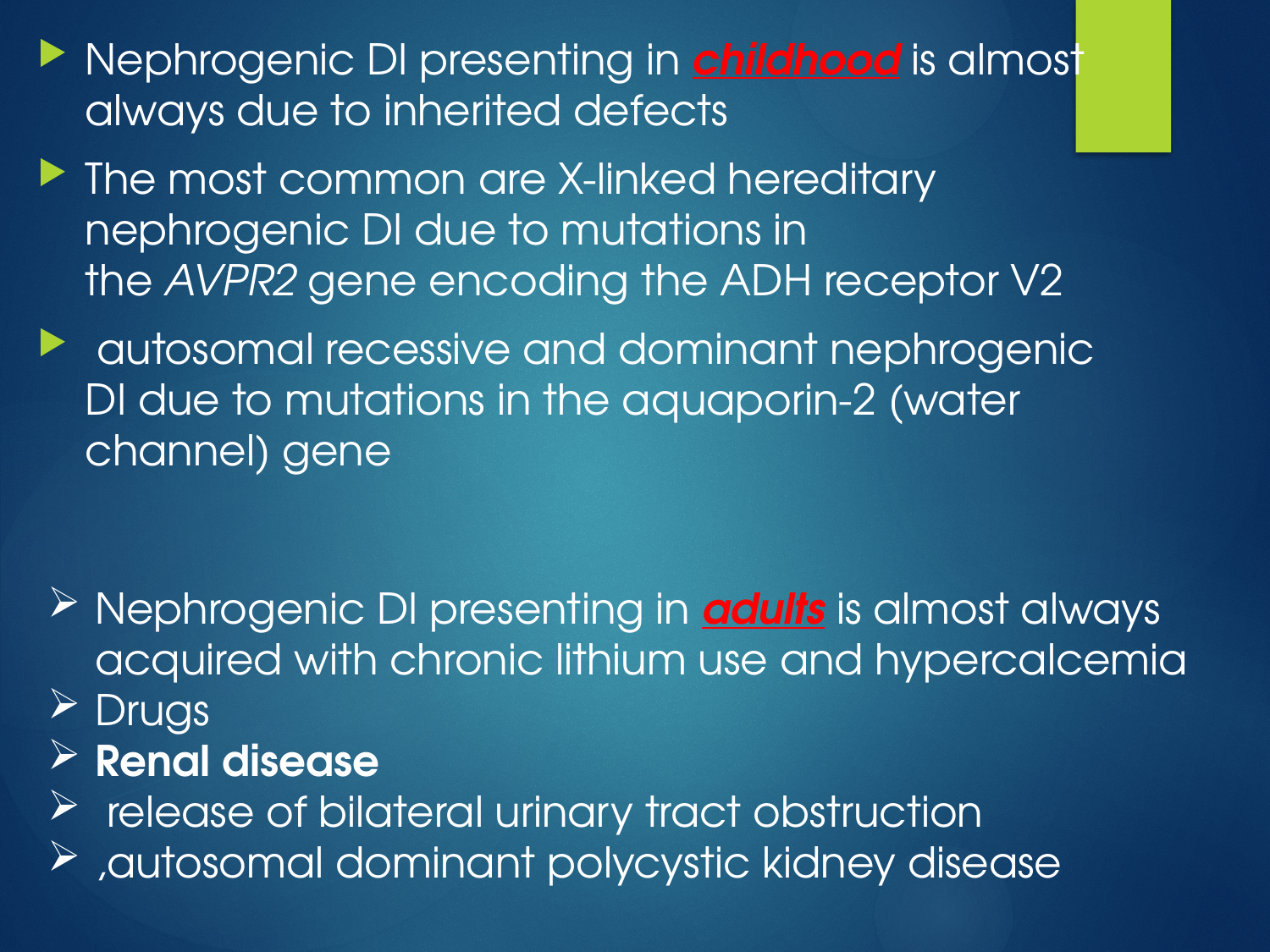

Nephrogenic DI presenting in childhood is almost always due to inherited defects
The most common are X-linked hereditary nephrogenic DI due to mutations in the AVPR2 gene encoding the ADH receptor V2
 autosomal recessive and dominant nephrogenic DI due to mutations in the aquaporin-2 (water channel) gene
Nephrogenic DI presenting in adults is almost always acquired with chronic lithium use and hypercalcemia
Drugs
Renal disease
 release of bilateral urinary tract obstruction
,autosomal dominant polycystic kidney disease